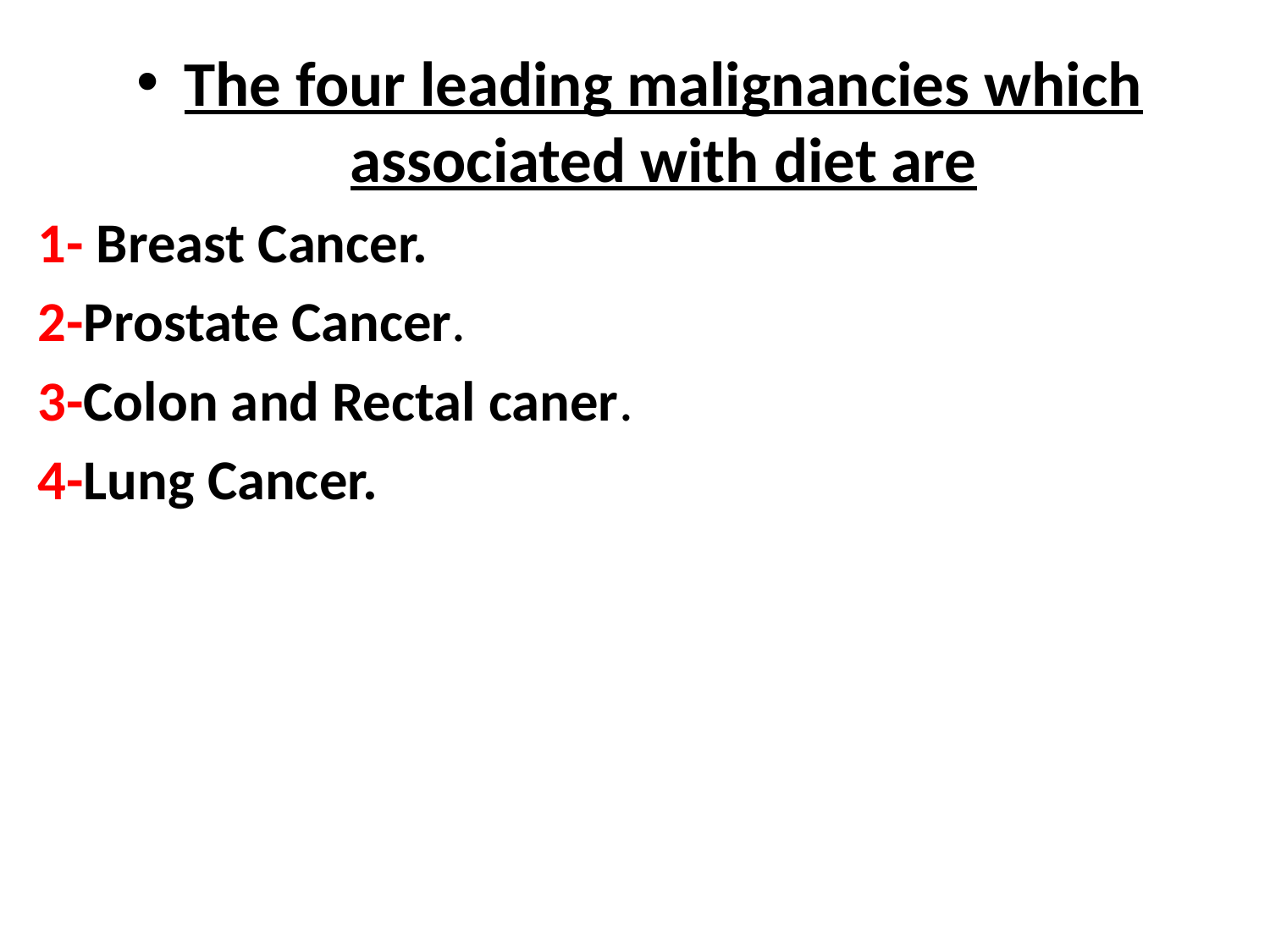

The four leading malignancies which associated with diet are
1- Breast Cancer.
2-Prostate Cancer.
3-Colon and Rectal caner.
4-Lung Cancer.

#